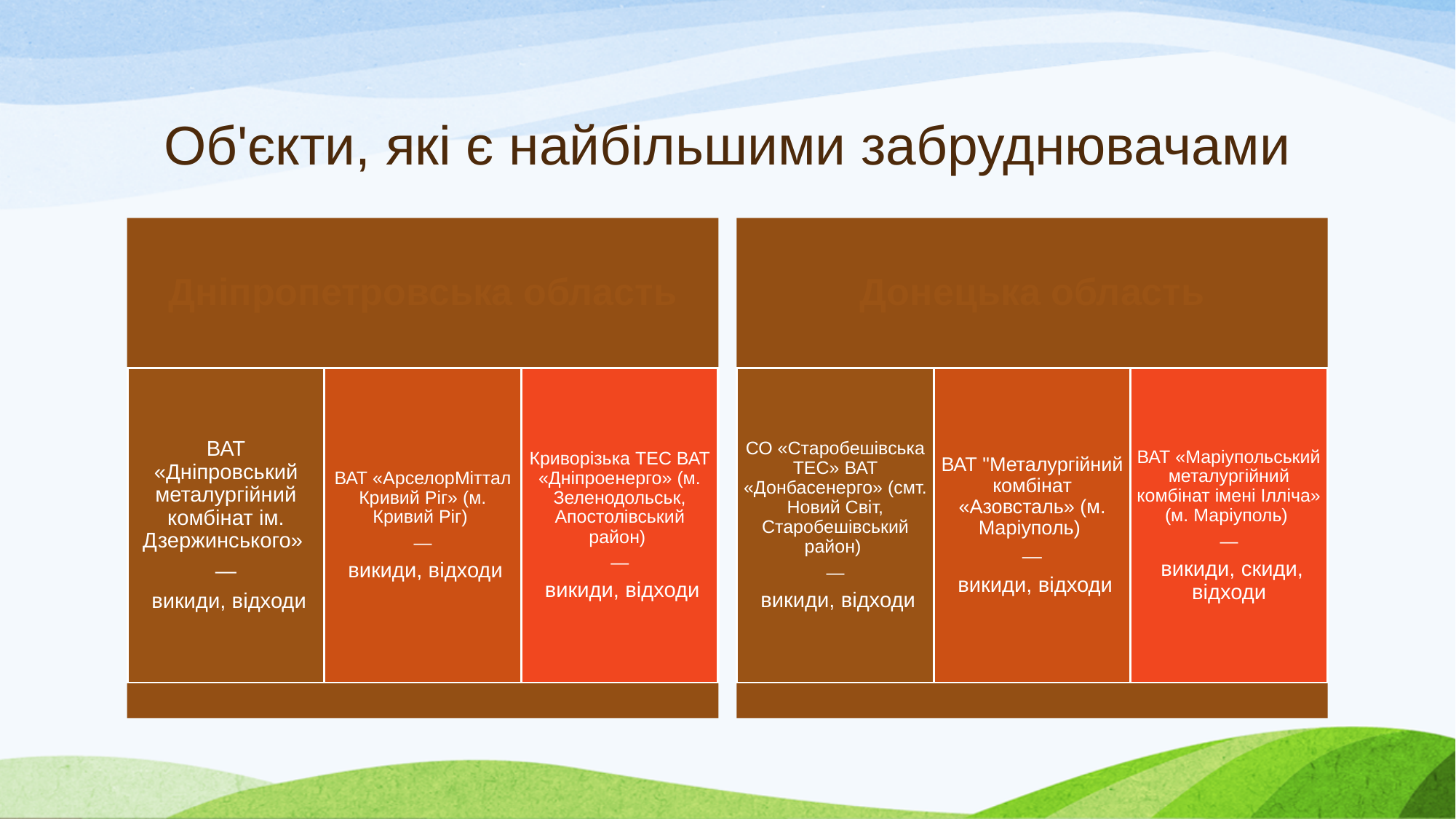

# Об'єкти, які є найбільшими забруднювачами
Дніпропетровська область
ВАТ «Дніпровський металургійний комбінат ім. Дзержинського»
—
 викиди, відходи
ВАТ «АрселорМіттал Кривий Ріг» (м. Кривий Ріг)
—
 викиди, відходи
Криворізька ТЕС ВАТ «Дніпроенерго» (м. Зеленодольськ, Апостолівський район)
—
 викиди, відходи
Донецька область
СО «Старобешівська ТЕС» ВАТ «Донбасенерго» (смт. Новий Світ, Старобешівський район)
—
 викиди, відходи
ВАТ "Металургійний комбінат «Азовсталь» (м. Маріуполь)
—
 викиди, відходи
ВАТ «Маріупольський металургійний комбінат імені Ілліча» (м. Маріуполь)
—
 викиди, скиди, відходи